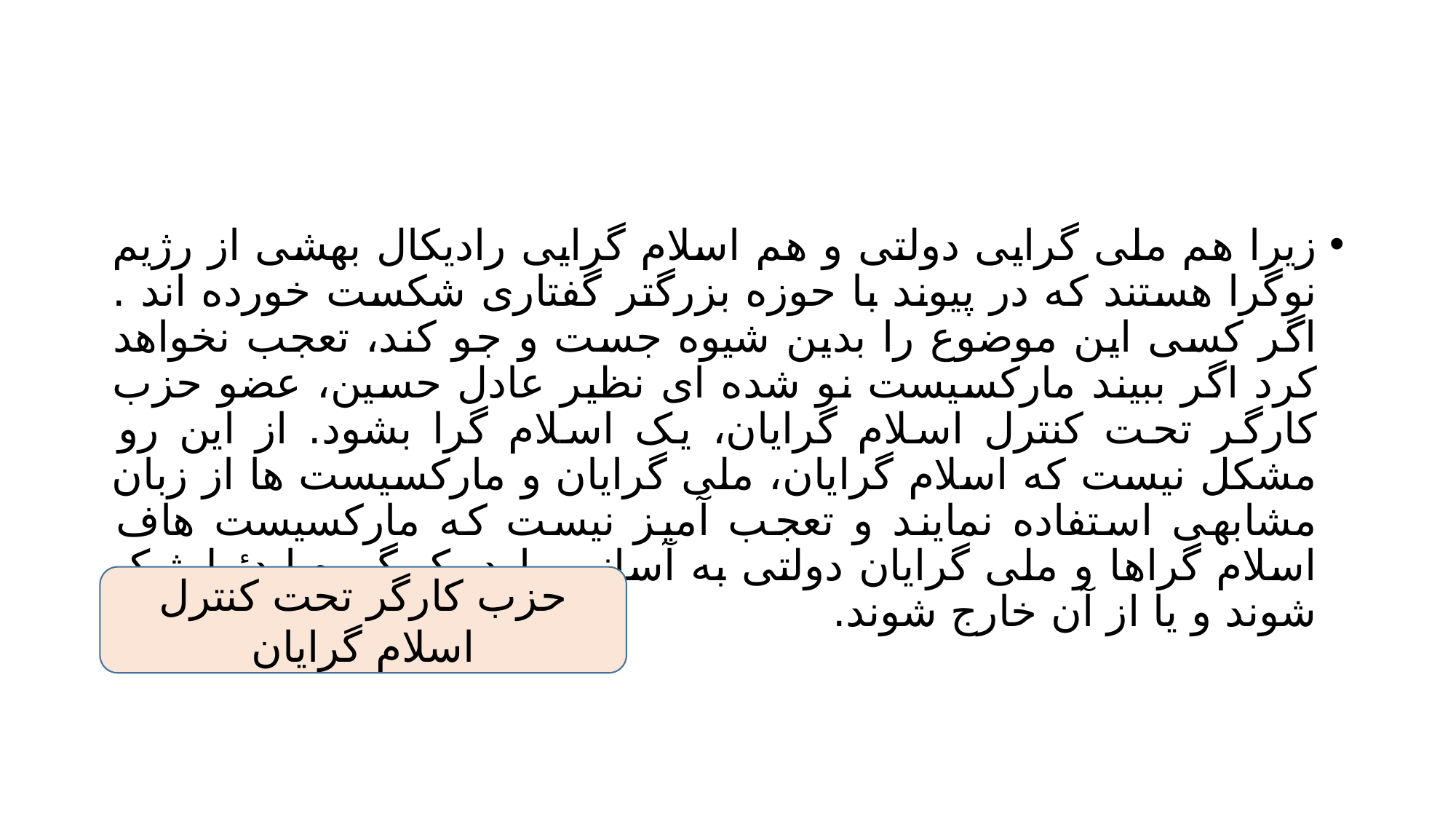

#
زیرا هم ملی گرایی دولتی و هم اسلام گرایی رادیکال بهشی از رژیم نوگرا هستند که در پیوند با حوزه بزرگتر گفتاری شکست خورده اند . اگر کسی این موضوع را بدین شیوه جست و جو کند، تعجب نخواهد کرد اگر ببیند مارکسیست نو شده ای نظیر عادل حسین، عضو حزب کارگر تحت کنترل اسلام گرایان، یک اسلام گرا بشود. از این رو مشکل نیست که اسلام گرایان، ملی گرایان و مارکسیست ها از زبان مشابهی استفاده نمایند و تعجب آمیز نیست که مارکسیست هاف اسلام گراها و ملی گرایان دولتی به آسانی وارد یک گروه ایدئولوژیک شوند و یا از آن خارج شوند.

حزب کارگر تحت کنترل اسلام گرایان